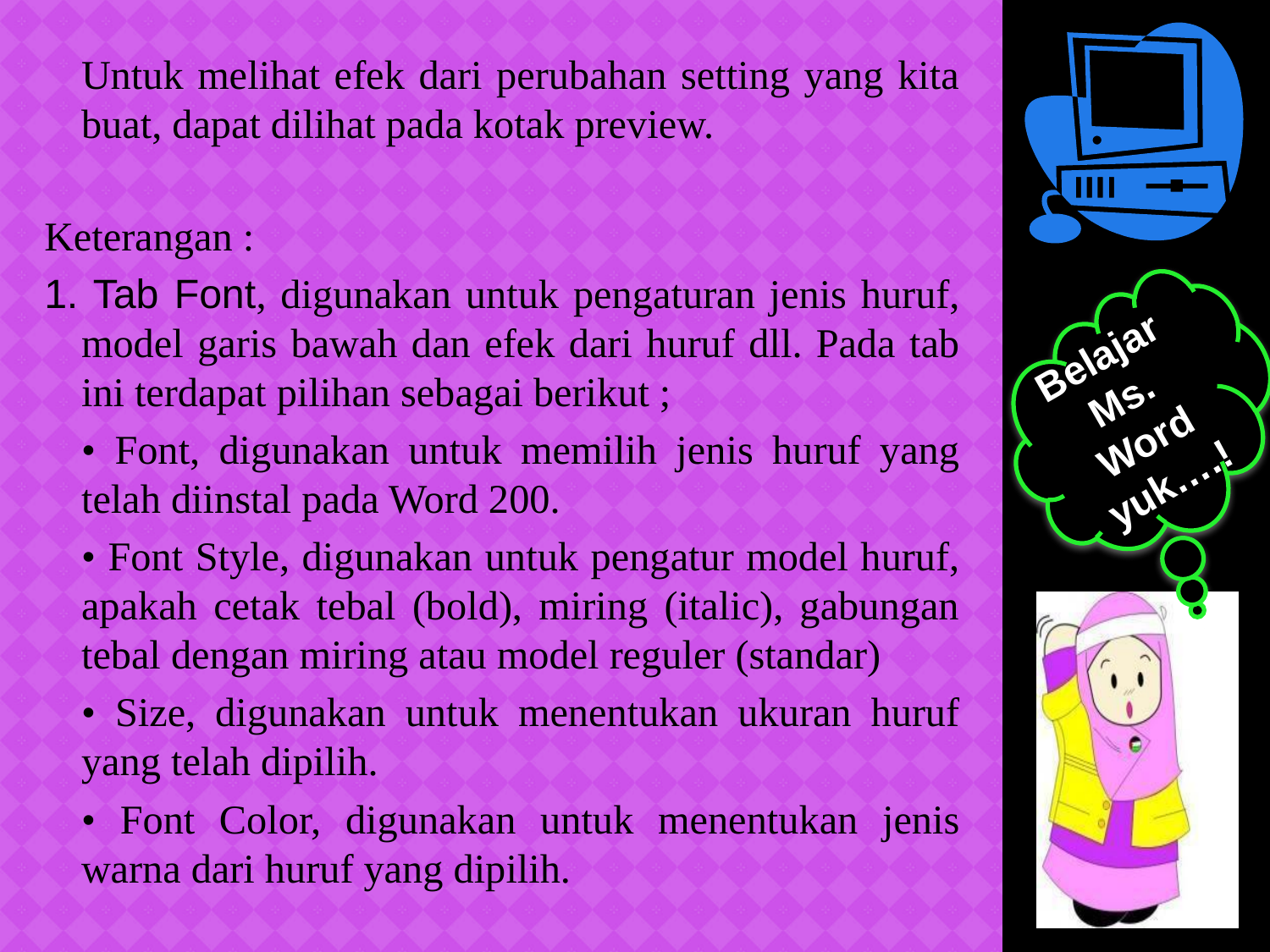

Untuk melihat efek dari perubahan setting yang kita buat, dapat dilihat pada kotak preview.

Keterangan :
1. Tab Font, digunakan untuk pengaturan jenis huruf, model garis bawah dan efek dari huruf dll. Pada tab ini terdapat pilihan sebagai berikut ;
	• Font, digunakan untuk memilih jenis huruf yang telah diinstal pada Word 200.
	• Font Style, digunakan untuk pengatur model huruf, apakah cetak tebal (bold), miring (italic), gabungan tebal dengan miring atau model reguler (standar)
	• Size, digunakan untuk menentukan ukuran huruf yang telah dipilih.
	• Font Color, digunakan untuk menentukan jenis warna dari huruf yang dipilih.